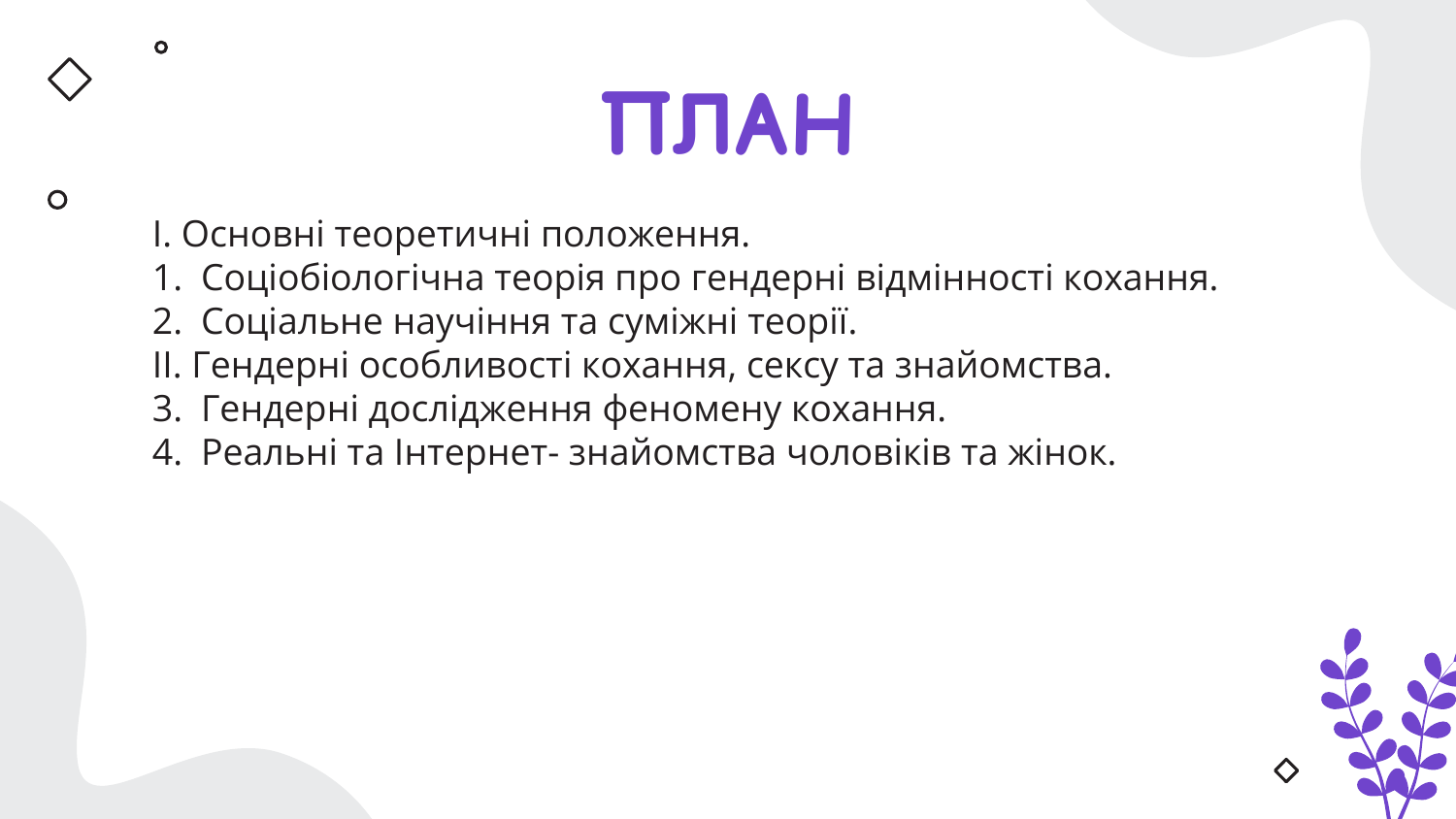

# ПЛАН
I. Основні теоретичні положення.
Соціобіологічна теорія про гендерні відмінності кохання.
Соціальне научіння та суміжні теорії.
II. Гендерні особливості кохання, сексу та знайомства.
Гендерні дослідження феномену кохання.
Реальні та Інтернет- знайомства чоловіків та жінок.